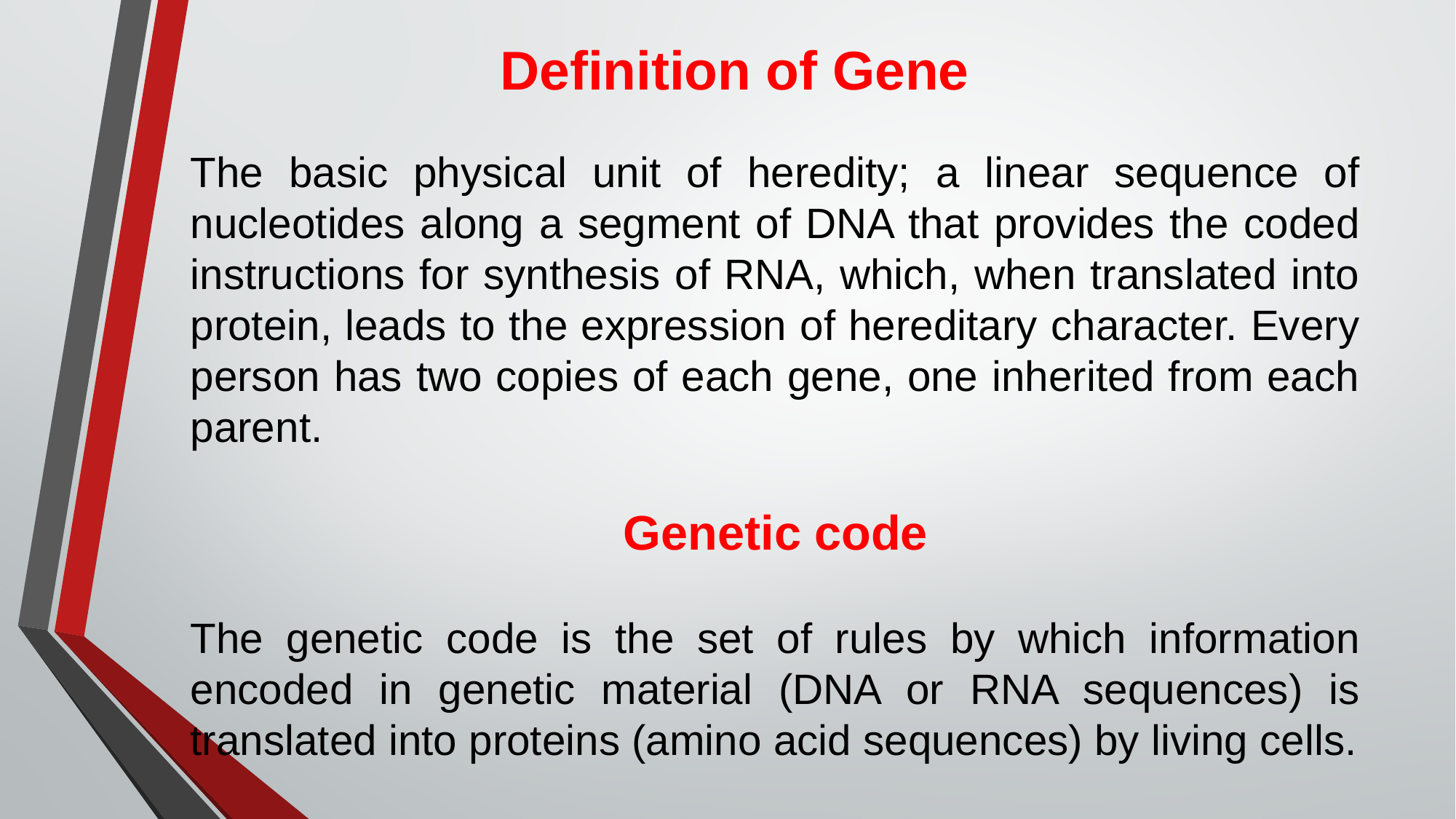

Definition of Gene
The basic physical unit of heredity; a linear sequence of nucleotides along a segment of DNA that provides the coded instructions for synthesis of RNA, which, when translated into protein, leads to the expression of hereditary character. Every person has two copies of each gene, one inherited from each parent.

Genetic code

The genetic code is the set of rules by which information encoded in genetic material (DNA or RNA sequences) is translated into proteins (amino acid sequences) by living cells.